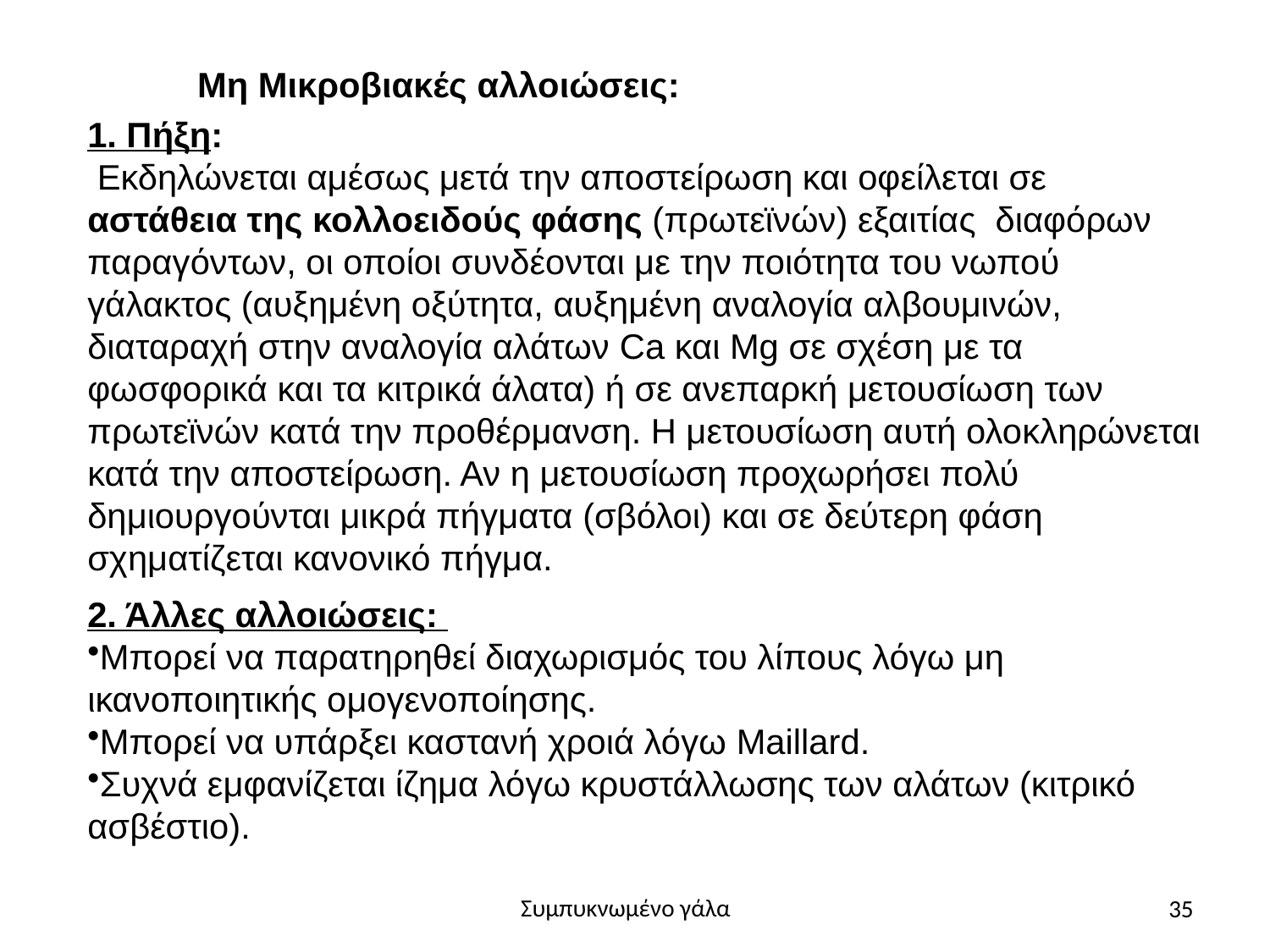

Μη Μικροβιακές αλλοιώσεις:
1. Πήξη:
 Εκδηλώνεται αμέσως μετά την αποστείρωση και οφείλεται σε αστάθεια της κολλοειδούς φάσης (πρωτεϊνών) εξαιτίας  διαφόρων παραγόντων, οι οποίοι συνδέονται με την ποιότητα του νωπού γάλακτος (αυξημένη οξύτητα, αυξημένη αναλογία αλβουμινών, διαταραχή στην αναλογία αλάτων Ca και Mg σε σχέση με τα φωσφορικά και τα κιτρικά άλατα) ή σε ανεπαρκή μετουσίωση των πρωτεϊνών κατά την προθέρμανση. Η μετουσίωση αυτή ολοκληρώνεται κατά την αποστείρωση. Αν η μετουσίωση προχωρήσει πολύ δημιουργούνται μικρά πήγματα (σβόλοι) και σε δεύτερη φάση σχηματίζεται κανονικό πήγμα.
2. Άλλες αλλοιώσεις:
Μπορεί να παρατηρηθεί διαχωρισμός του λίπους λόγω μη ικανοποιητικής ομογενοποίησης.
Μπορεί να υπάρξει καστανή χροιά λόγω Maillard.
Συχνά εμφανίζεται ίζημα λόγω κρυστάλλωσης των αλάτων (κιτρικό ασβέστιο).
35
Συμπυκνωμένο γάλα